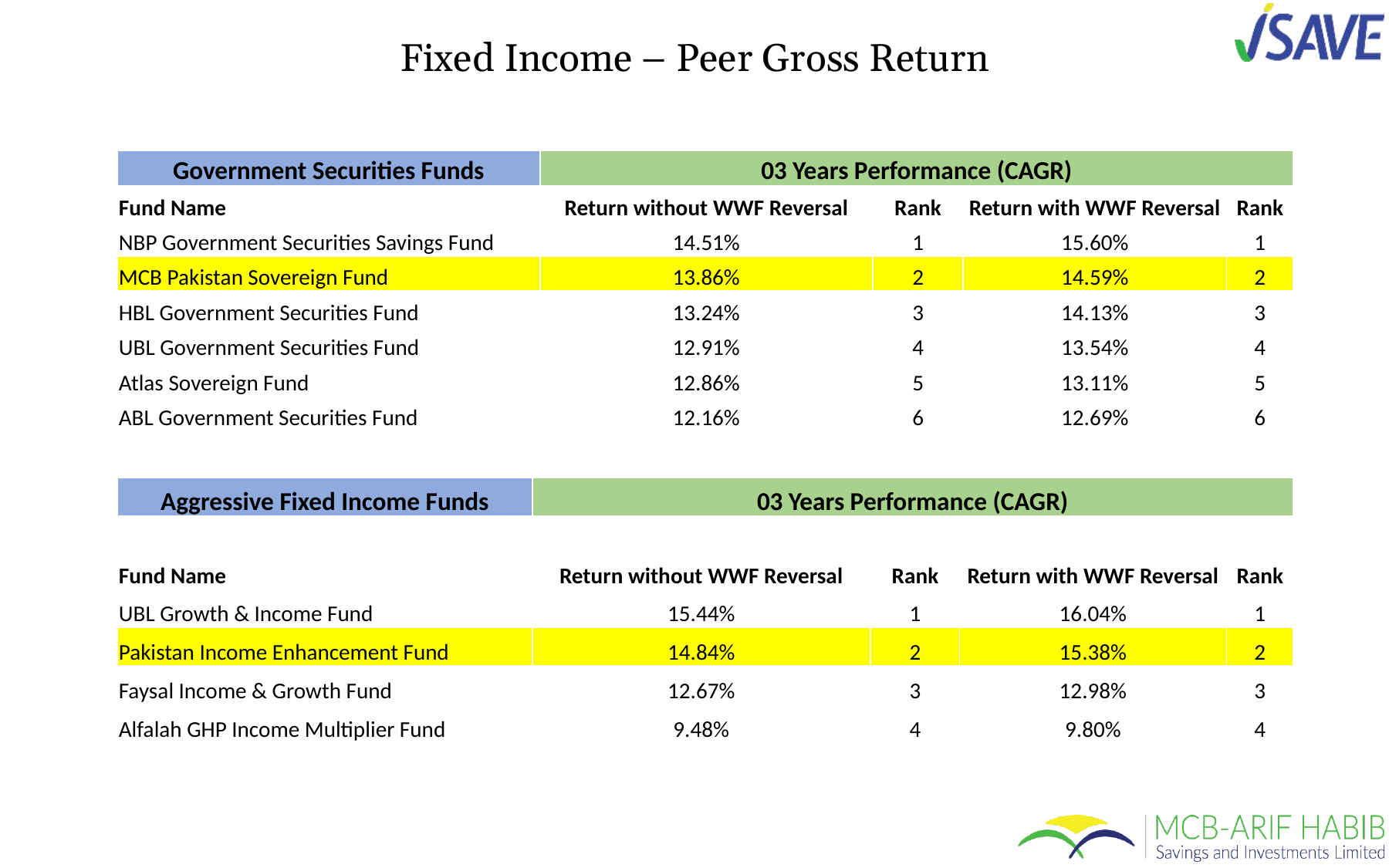

Fixed Income – Peer Gross Return
| Government Securities Funds | 03 Years Performance (CAGR) |  |  |  |
| --- | --- | --- | --- | --- |
| Fund Name | Return without WWF Reversal | Rank | Return with WWF Reversal | Rank |
| NBP Government Securities Savings Fund | 14.51% | 1 | 15.60% | 1 |
| MCB Pakistan Sovereign Fund | 13.86% | 2 | 14.59% | 2 |
| HBL Government Securities Fund | 13.24% | 3 | 14.13% | 3 |
| UBL Government Securities Fund | 12.91% | 4 | 13.54% | 4 |
| Atlas Sovereign Fund | 12.86% | 5 | 13.11% | 5 |
| ABL Government Securities Fund | 12.16% | 6 | 12.69% | 6 |
| Aggressive Fixed Income Funds | 03 Years Performance (CAGR) |  |  |  |
| --- | --- | --- | --- | --- |
| Fund Name | Return without WWF Reversal | Rank | Return with WWF Reversal | Rank |
| UBL Growth & Income Fund | 15.44% | 1 | 16.04% | 1 |
| Pakistan Income Enhancement Fund | 14.84% | 2 | 15.38% | 2 |
| Faysal Income & Growth Fund | 12.67% | 3 | 12.98% | 3 |
| Alfalah GHP Income Multiplier Fund | 9.48% | 4 | 9.80% | 4 |